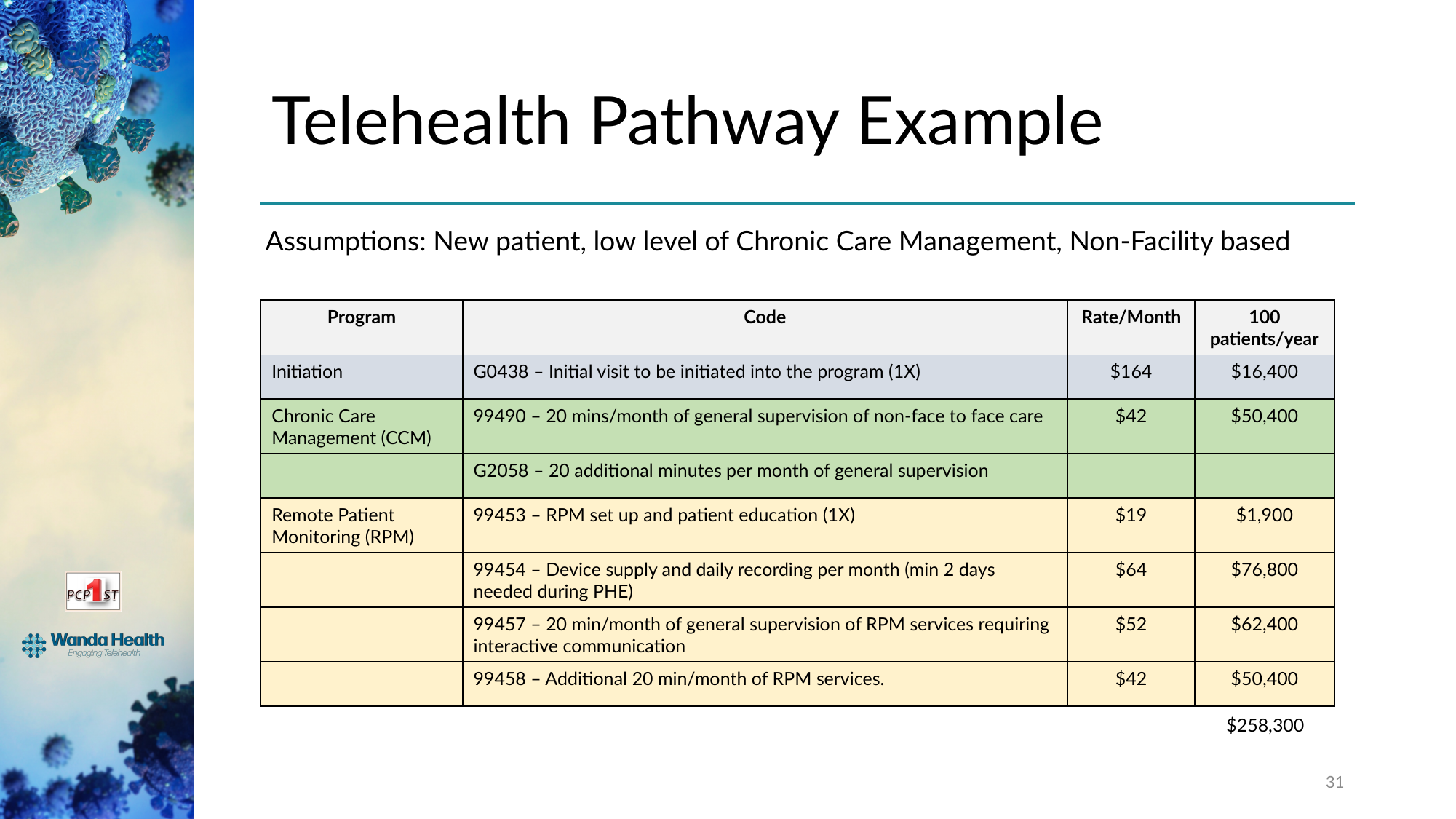

# Telehealth Pathway Example
Assumptions: New patient, low level of Chronic Care Management, Non-Facility based

| Program | Code | Rate/Month | 100 patients/year |
| --- | --- | --- | --- |
| Initiation | G0438 – Initial visit to be initiated into the program (1X) | $164 | $16,400 |
| Chronic Care Management (CCM) | 99490 – 20 mins/month of general supervision of non-face to face care | $42 | $50,400 |
|  | G2058 – 20 additional minutes per month of general supervision |  |  |
| Remote Patient Monitoring (RPM) | 99453 – RPM set up and patient education (1X) | $19 | $1,900 |
|  | 99454 – Device supply and daily recording per month (min 2 days needed during PHE) | $64 | $76,800 |
|  | 99457 – 20 min/month of general supervision of RPM services requiring interactive communication | $52 | $62,400 |
|  | 99458 – Additional 20 min/month of RPM services. | $42 | $50,400 |
$258,300
31